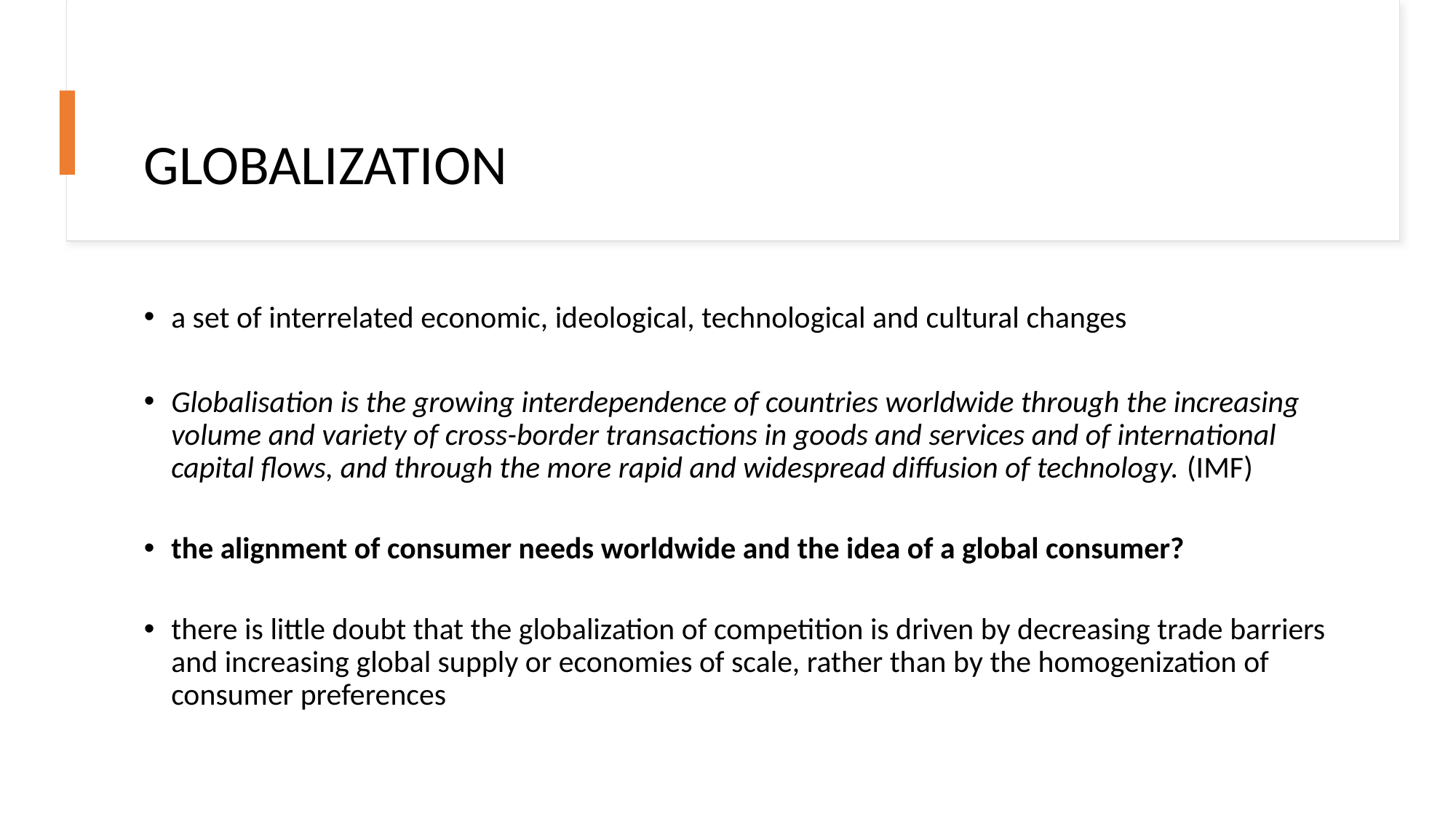

# GLOBALIZATION

a set of interrelated economic, ideological, technological and cultural changes
Globalisation is the growing interdependence of countries worldwide through the increasing volume and variety of cross-border transactions in goods and services and of international capital flows, and through the more rapid and widespread diffusion of technology. (IMF)
the alignment of consumer needs worldwide and the idea of a global consumer?
there is little doubt that the globalization of competition is driven by decreasing trade barriers and increasing global supply or economies of scale, rather than by the homogenization of consumer preferences